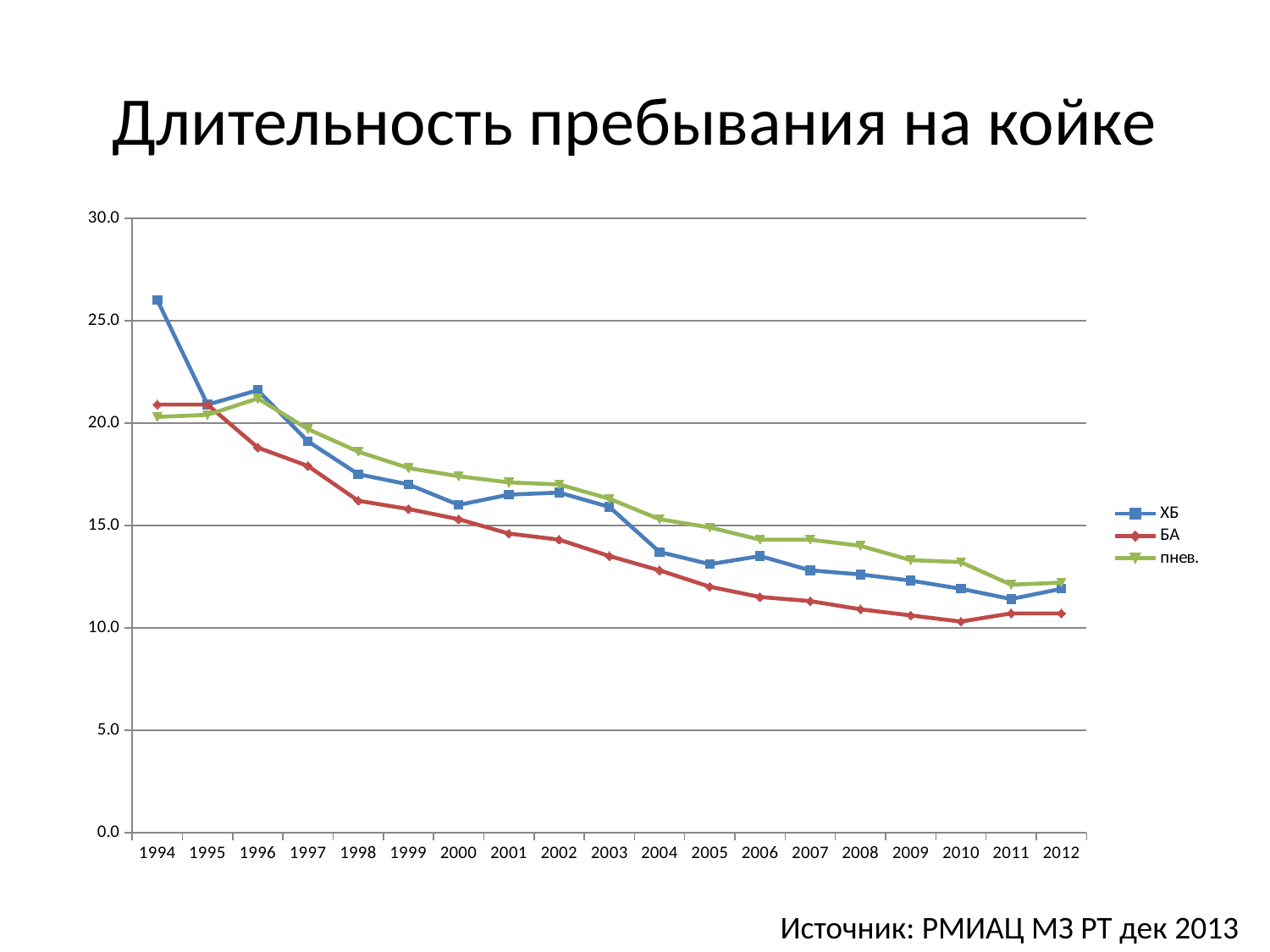

# Длительность пребывания на койке

### Chart

| Category | ХБ | БА | пнев. |
|---|---|---|---|
| 1994 | 26.0 | 20.9 | 20.3 |
| 1995 | 20.9 | 20.9 | 20.4 |
| 1996 | 21.6 | 18.8 | 21.2 |
| 1997 | 19.1 | 17.9 | 19.7 |
| 1998 | 17.5 | 16.2 | 18.6 |
| 1999 | 17.0 | 15.8 | 17.8 |
| 2000 | 16.0 | 15.3 | 17.4 |
| 2001 | 16.5 | 14.6 | 17.1 |
| 2002 | 16.6 | 14.3 | 17.0 |
| 2003 | 15.9 | 13.5 | 16.3 |
| 2004 | 13.7 | 12.8 | 15.3 |
| 2005 | 13.1 | 12.0 | 14.9 |
| 2006 | 13.5 | 11.5 | 14.3 |
| 2007 | 12.8 | 11.3 | 14.3 |
| 2008 | 12.6 | 10.9 | 14.0 |
| 2009 | 12.3 | 10.6 | 13.3 |
| 2010 | 11.9 | 10.3 | 13.2 |
| 2011 | 11.4 | 10.7 | 12.1 |
| 2012 | 11.9 | 10.7 | 12.2 |
Источник: РМИАЦ МЗ РТ дек 2013